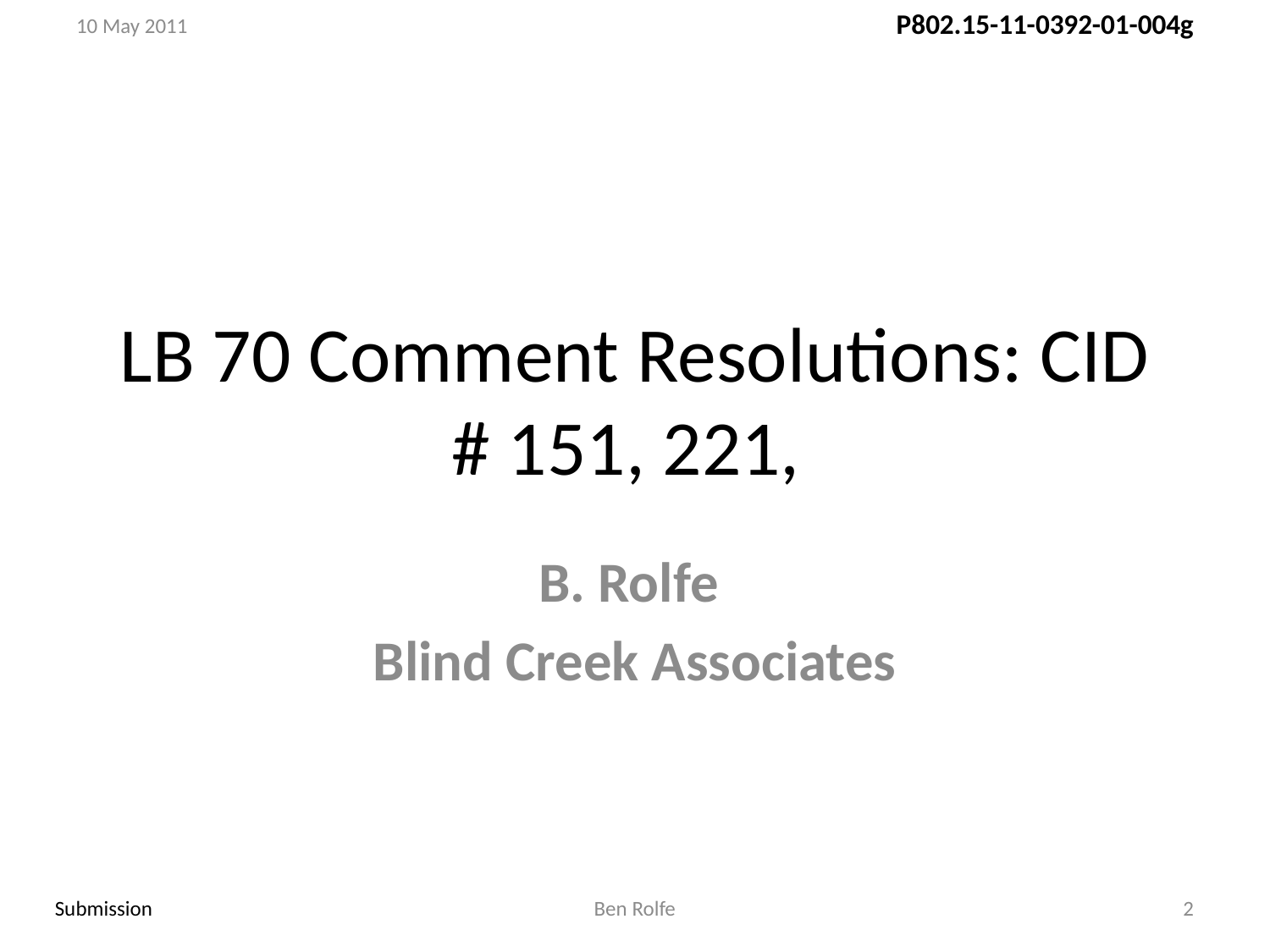

10 May 2011
# LB 70 Comment Resolutions: CID # 151, 221,
B. Rolfe
Blind Creek Associates
Ben Rolfe
2